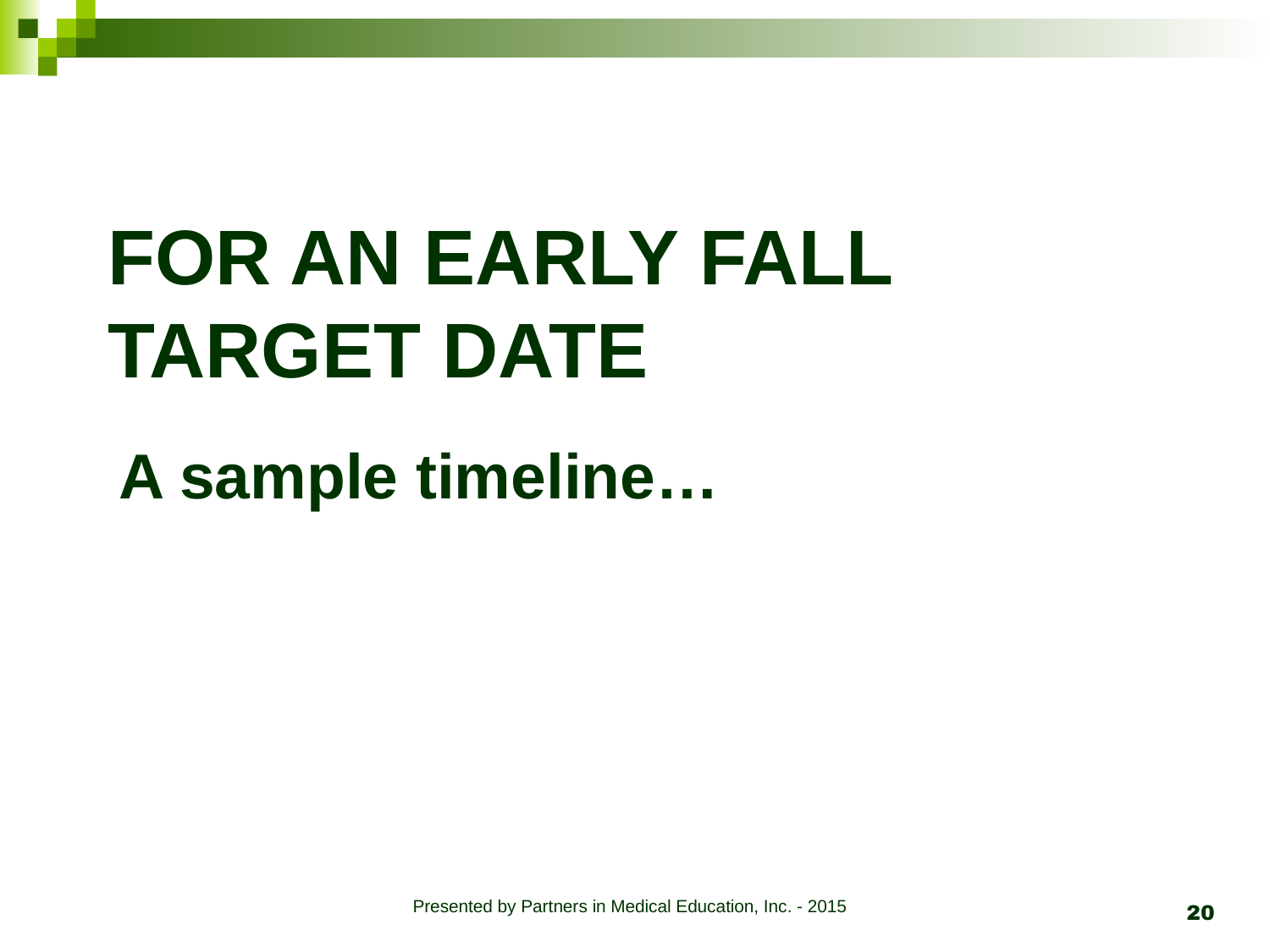

# For an Early Fall Target Date
A sample timeline…

20
Presented by Partners in Medical Education, Inc. - 2015